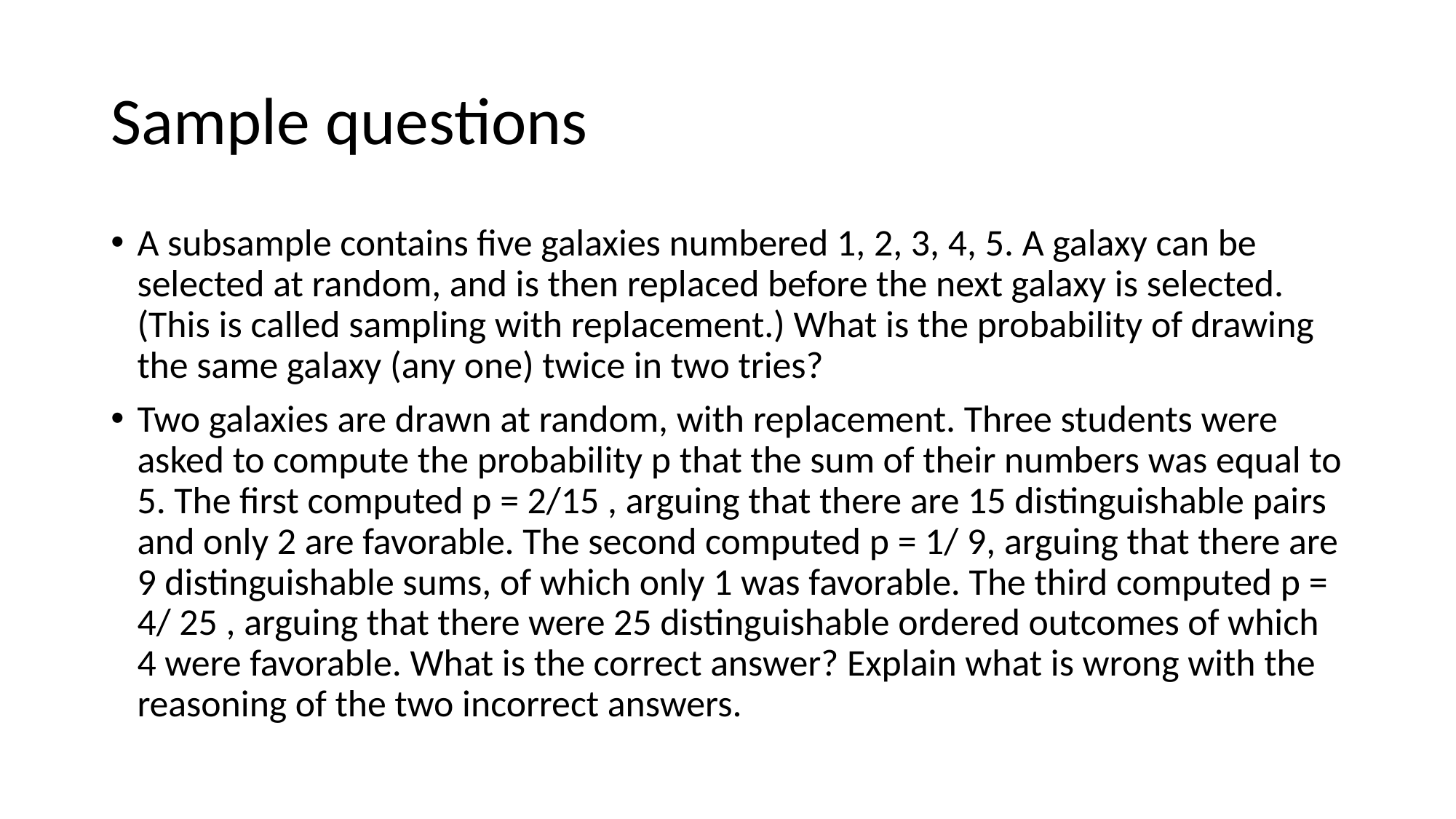

# Sample questions
A subsample contains five galaxies numbered 1, 2, 3, 4, 5. A galaxy can be selected at random, and is then replaced before the next galaxy is selected. (This is called sampling with replacement.) What is the probability of drawing the same galaxy (any one) twice in two tries?
Two galaxies are drawn at random, with replacement. Three students were asked to compute the probability p that the sum of their numbers was equal to 5. The first computed p = 2/15 , arguing that there are 15 distinguishable pairs and only 2 are favorable. The second computed p = 1/ 9, arguing that there are 9 distinguishable sums, of which only 1 was favorable. The third computed p = 4/ 25 , arguing that there were 25 distinguishable ordered outcomes of which 4 were favorable. What is the correct answer? Explain what is wrong with the reasoning of the two incorrect answers.